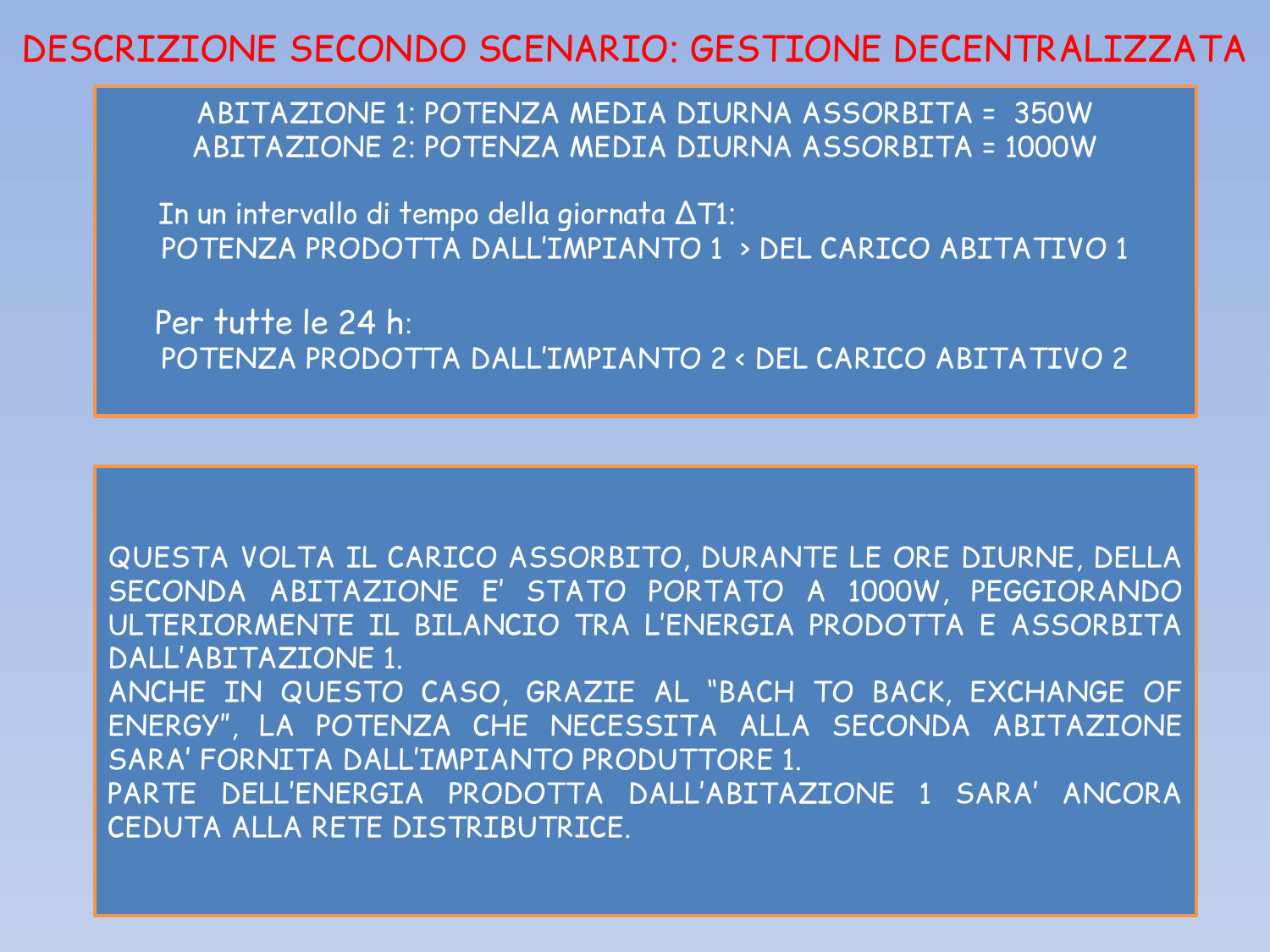

DESCRIZIONE SECONDO SCENARIO: GESTIONE DECENTRALIZZATA
ABITAZIONE 1: POTENZA MEDIA DIURNA ASSORBITA =  350W
ABITAZIONE 2: POTENZA MEDIA DIURNA ASSORBITA = 1000W

      In un intervallo di tempo della giornata ∆T1:
POTENZA PRODOTTA DALL’IMPIANTO 1  > DEL CARICO ABITATIVO 1

     Per tutte le 24 h:
POTENZA PRODOTTA DALL’IMPIANTO 2 < DEL CARICO ABITATIVO 2

QUESTA VOLTA IL CARICO ASSORBITO, DURANTE LE ORE DIURNE, DELLA SECONDA ABITAZIONE E’ STATO PORTATO A 1000W, PEGGIORANDO ULTERIORMENTE IL BILANCIO TRA L’ENERGIA PRODOTTA E ASSORBITA DALL’ABITAZIONE 1.
ANCHE IN QUESTO CASO, GRAZIE AL “BACH TO BACK, EXCHANGE OF ENERGY”, LA POTENZA CHE NECESSITA ALLA SECONDA ABITAZIONE SARA’ FORNITA DALL’IMPIANTO PRODUTTORE 1.
PARTE DELL’ENERGIA PRODOTTA DALL’ABITAZIONE 1 SARA’ ANCORA CEDUTA ALLA RETE DISTRIBUTRICE.